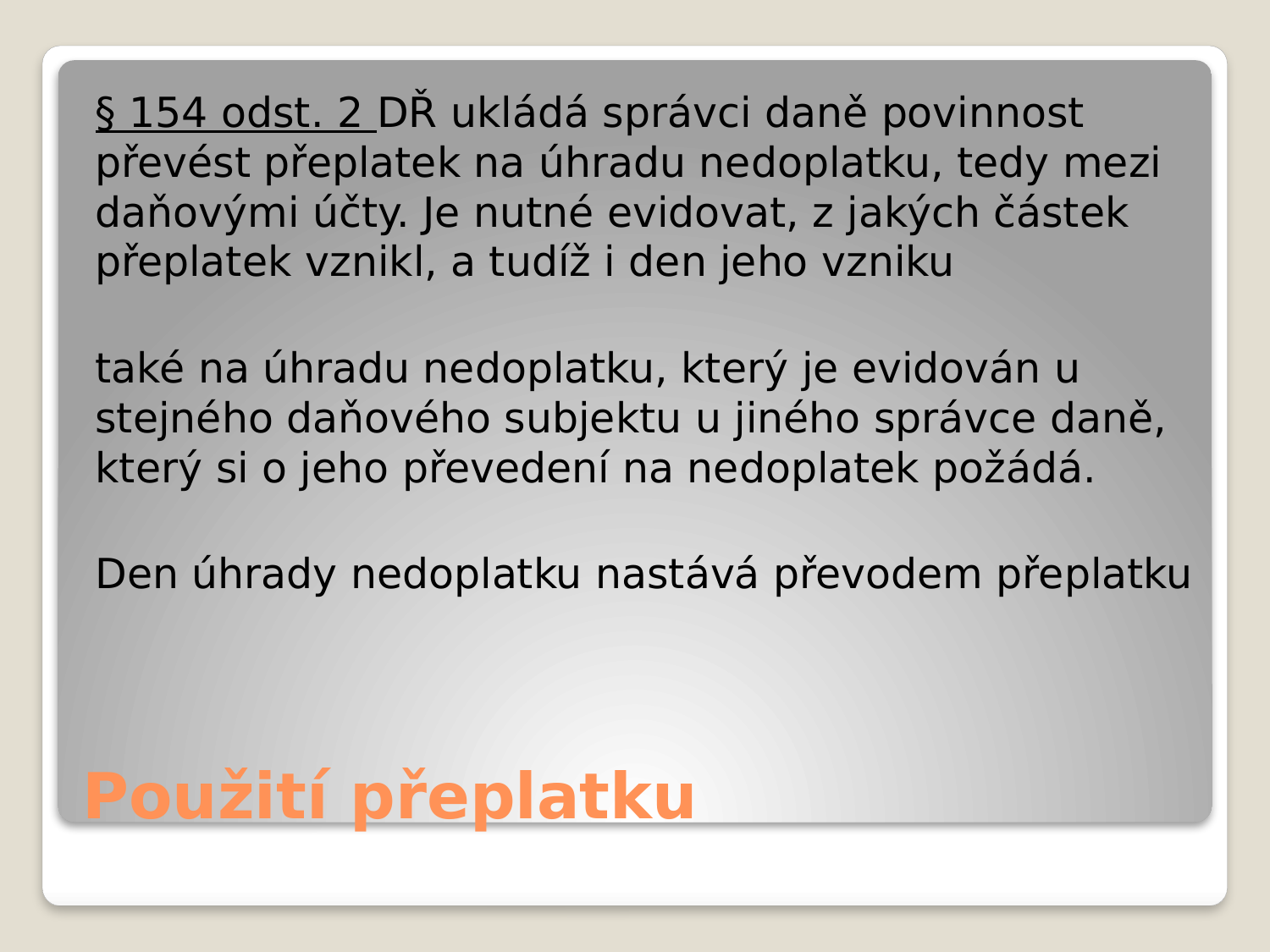

§ 154 odst. 2 DŘ ukládá správci daně povinnost převést přeplatek na úhradu nedoplatku, tedy mezi daňovými účty. Je nutné evidovat, z jakých částek přeplatek vznikl, a tudíž i den jeho vzniku

také na úhradu nedoplatku, který je evidován u stejného daňového subjektu u jiného správce daně, který si o jeho převedení na nedoplatek požádá.

Den úhrady nedoplatku nastává převodem přeplatku
# Použití přeplatku